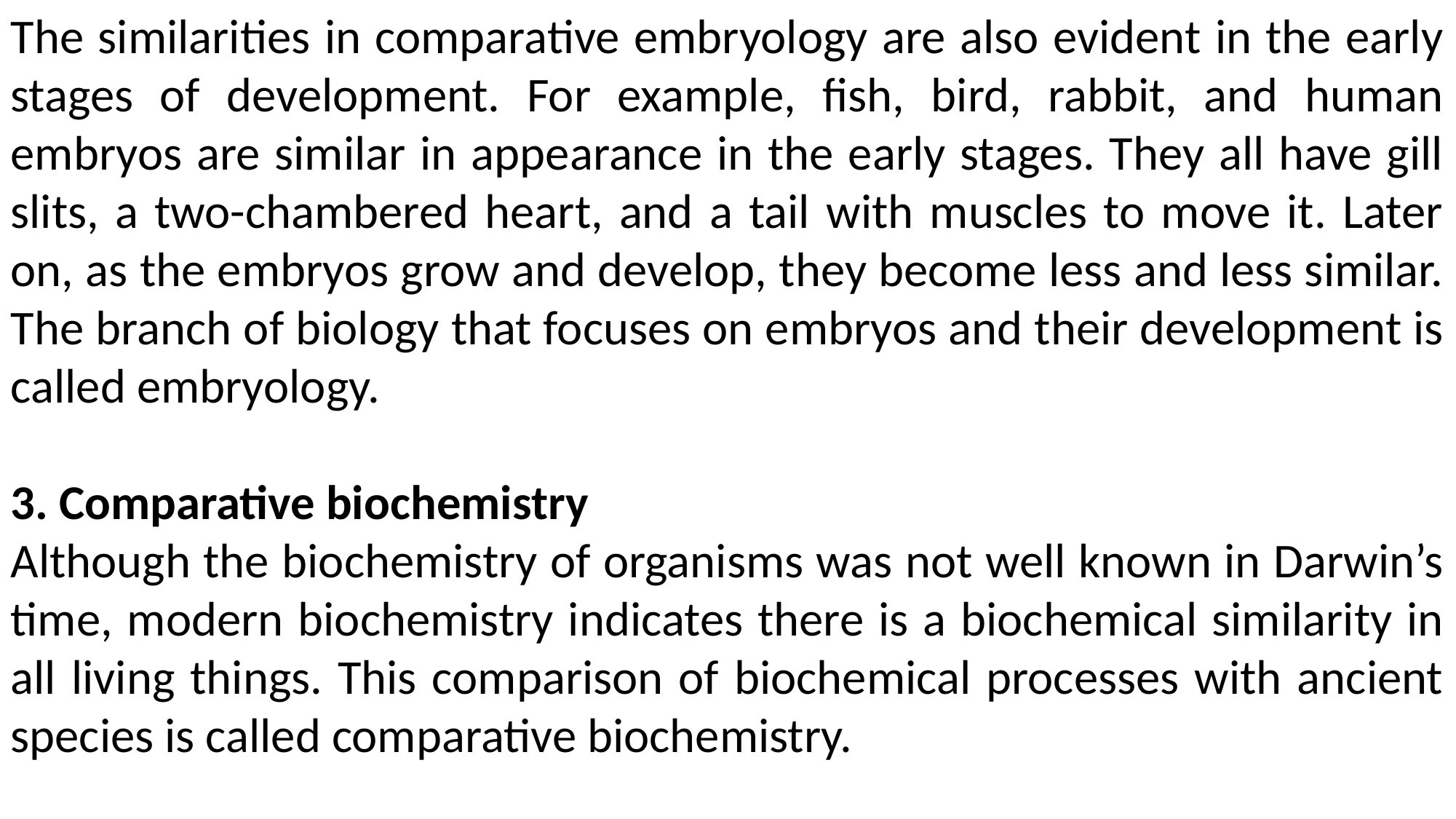

The similarities in comparative embryology are also evident in the early stages of development. For example, fish, bird, rabbit, and human embryos are similar in appearance in the early stages. They all have gill slits, a two-chambered heart, and a tail with muscles to move it. Later on, as the embryos grow and develop, they become less and less similar. The branch of biology that focuses on embryos and their development is called embryology.

3. Comparative biochemistry
Although the biochemistry of organisms was not well known in Darwin’s time, modern biochemistry indicates there is a biochemical similarity in all living things. This comparison of biochemical processes with ancient species is called comparative biochemistry.